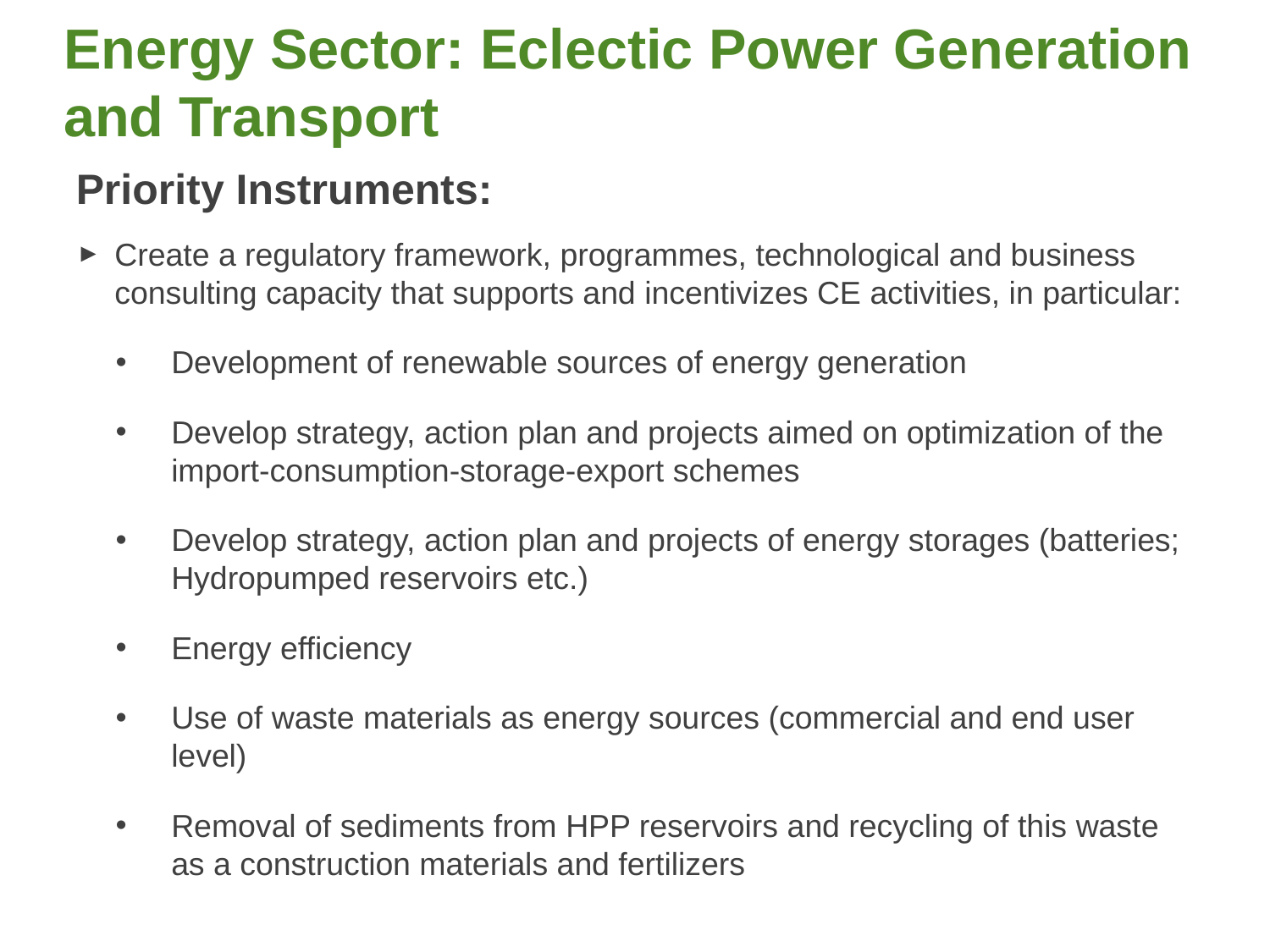

Energy Sector: Eclectic Power Generation and Transport
Priority Instruments:
Create a regulatory framework, programmes, technological and business consulting capacity that supports and incentivizes CE activities, in particular:
Development of renewable sources of energy generation
Develop strategy, action plan and projects aimed on optimization of the import-consumption-storage-export schemes
Develop strategy, action plan and projects of energy storages (batteries; Hydropumped reservoirs etc.)
Energy efficiency
Use of waste materials as energy sources (commercial and end user level)
Removal of sediments from HPP reservoirs and recycling of this waste as a construction materials and fertilizers